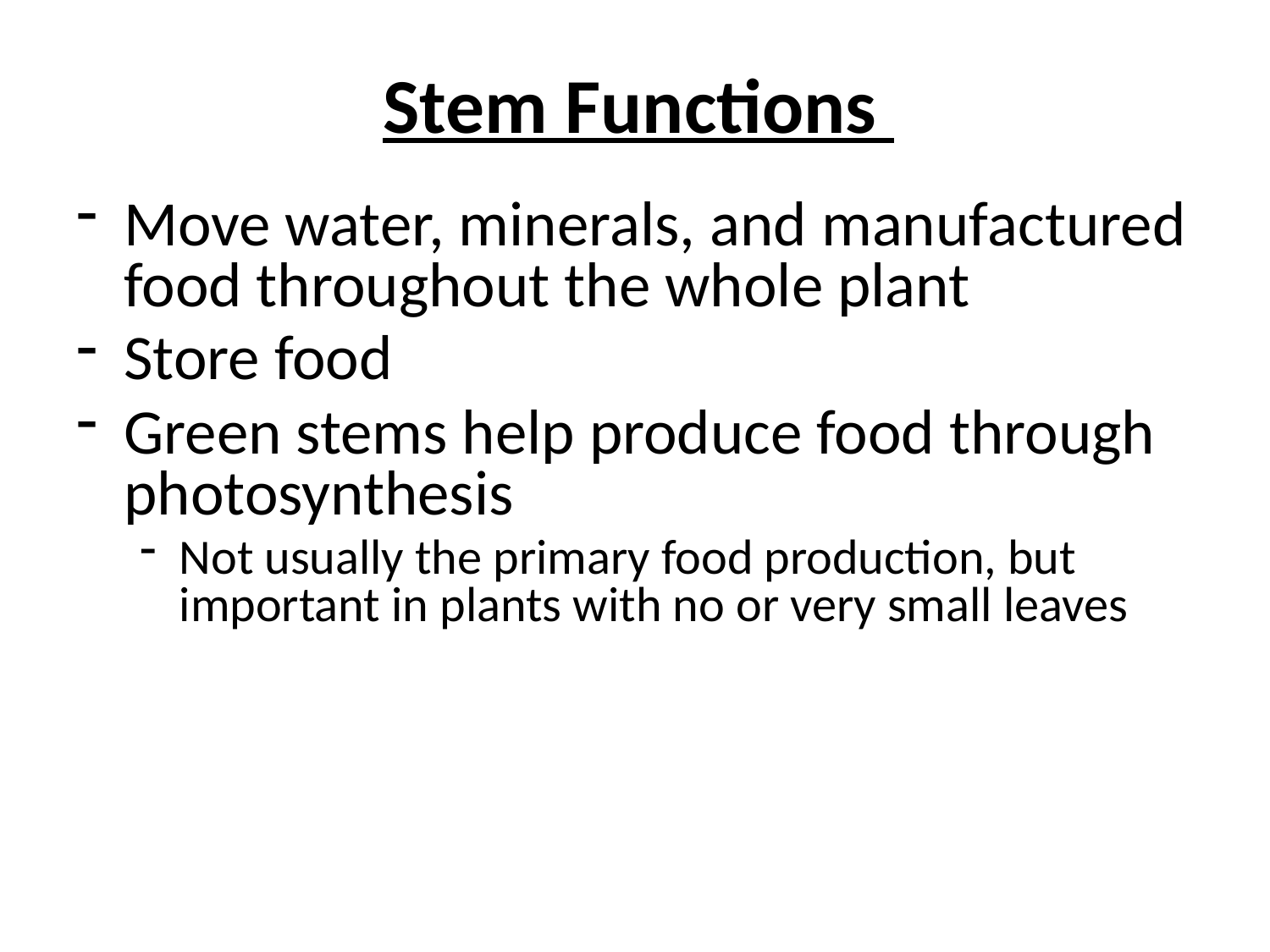

# Stem Functions
Move water, minerals, and manufactured food throughout the whole plant
Store food
Green stems help produce food through photosynthesis
Not usually the primary food production, but important in plants with no or very small leaves